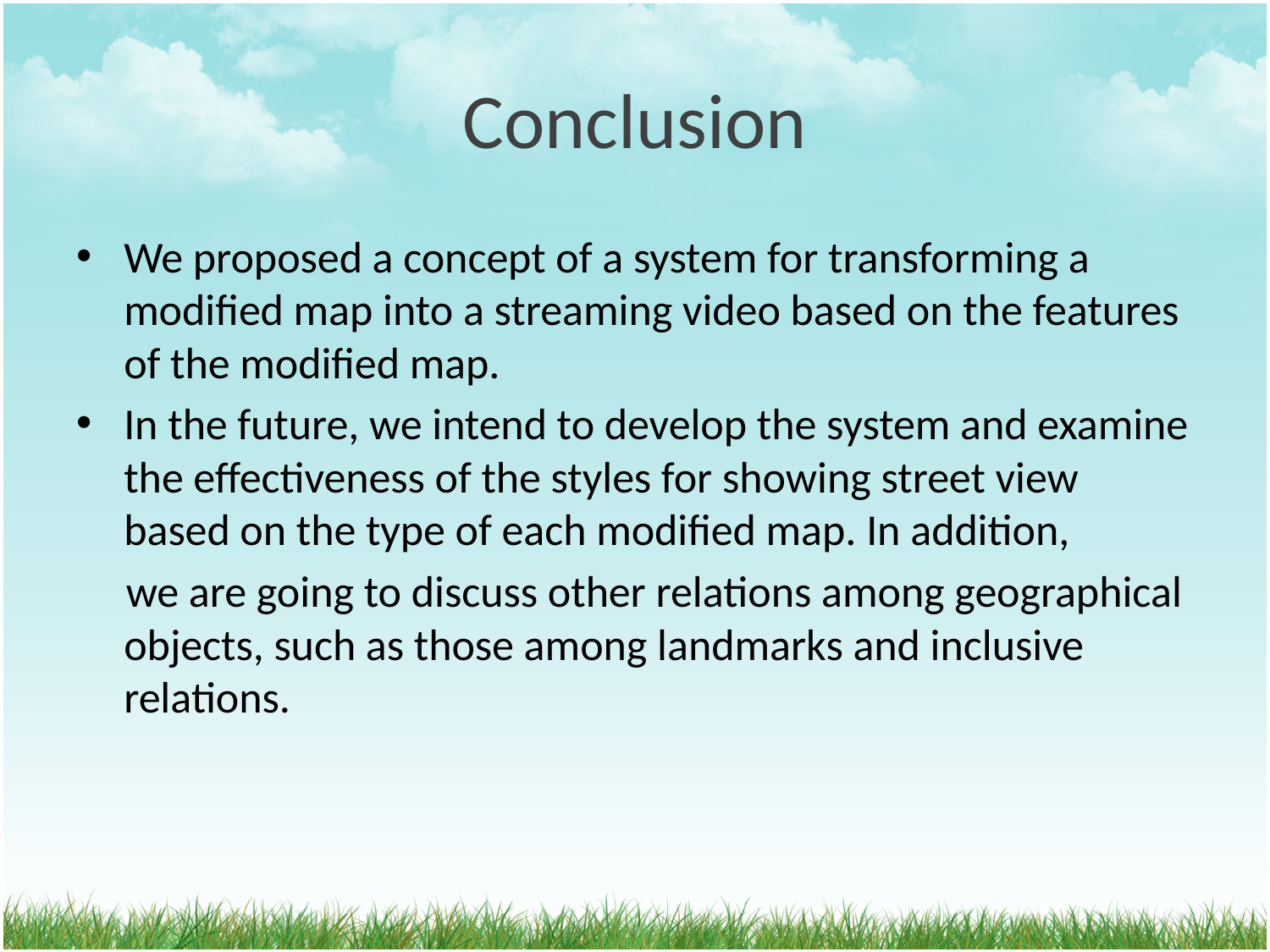

# Conclusion
We proposed a concept of a system for transforming a modified map into a streaming video based on the features of the modified map.
In the future, we intend to develop the system and examine the effectiveness of the styles for showing street view based on the type of each modified map. In addition,
     we are going to discuss other relations among geographical objects, such as those among landmarks and inclusive relations.